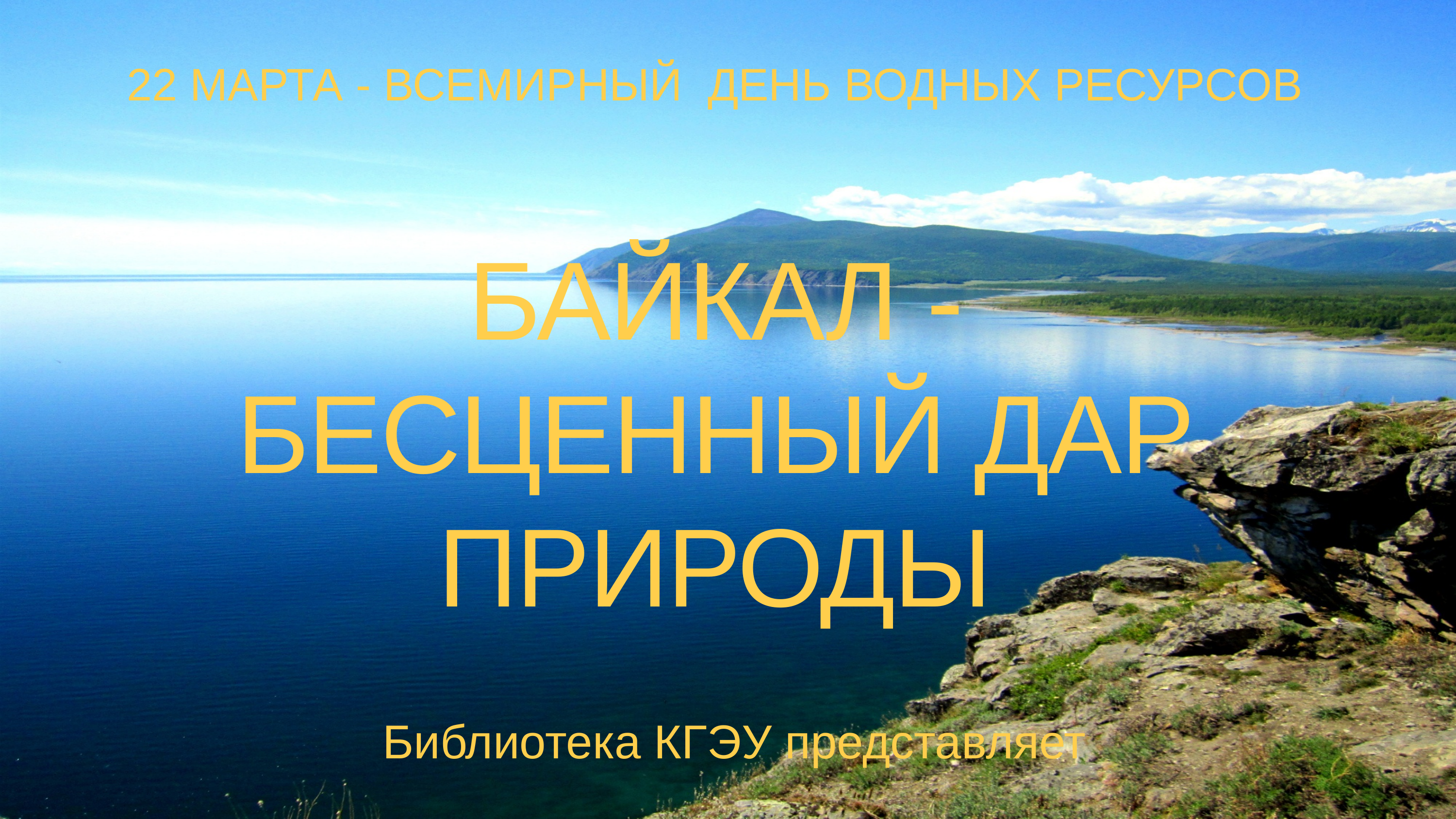

22 МАРТА - ВСЕМИРНЫЙ  ДЕНЬ ВОДНЫХ РЕСУРСОВ
БАЙКАЛ - БЕСЦЕННЫЙ ДАР ПРИРОДЫ
 Библиотека КГЭУ представляет